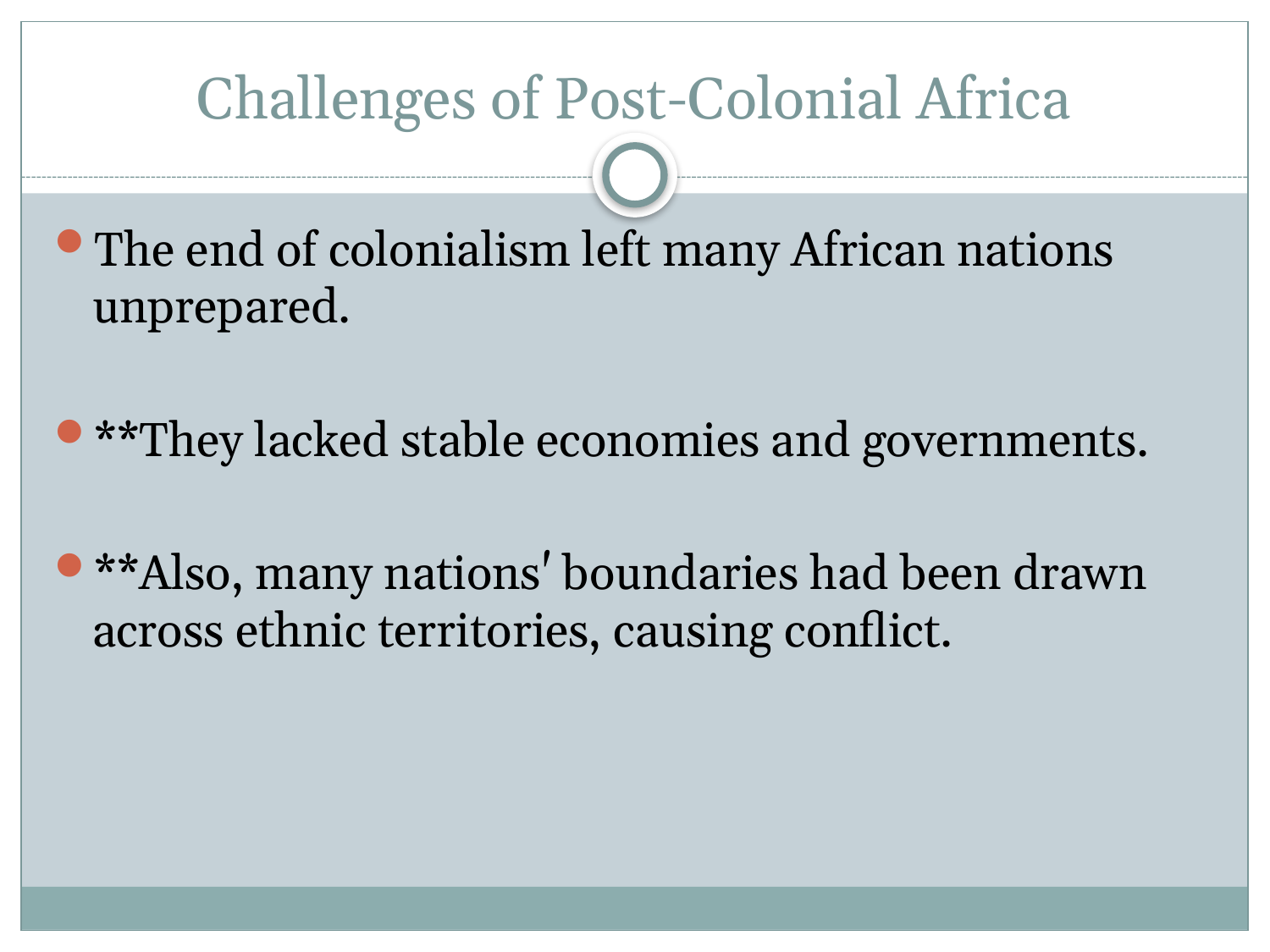

# Challenges of Post-Colonial Africa
The end of colonialism left many African nations unprepared.

**They lacked stable economies and governments.

**Also, many nations' boundaries had been drawn across ethnic territories, causing conflict.